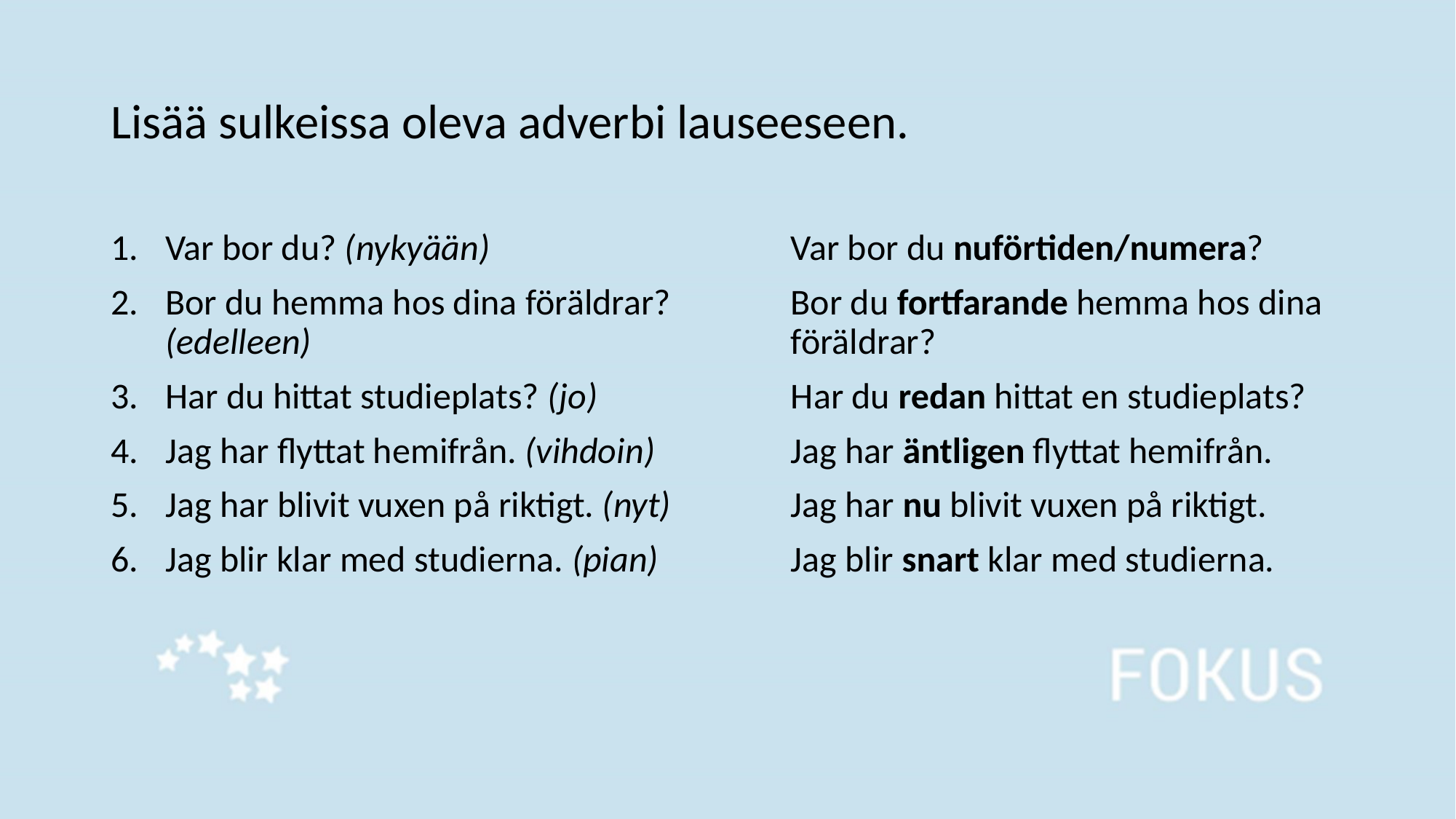

# Lisää sulkeissa oleva adverbi lauseeseen.
Var bor du? (nykyään)
Bor du hemma hos dina föräldrar? (edelleen)
Har du hittat studieplats? (jo)
Jag har flyttat hemifrån. (vihdoin)
Jag har blivit vuxen på riktigt. (nyt)
Jag blir klar med studierna. (pian)

Var bor du nuförtiden/numera?
Bor du fortfarande hemma hos dina föräldrar?
Har du redan hittat en studieplats?
Jag har äntligen flyttat hemifrån.
Jag har nu blivit vuxen på riktigt.
Jag blir snart klar med studierna.